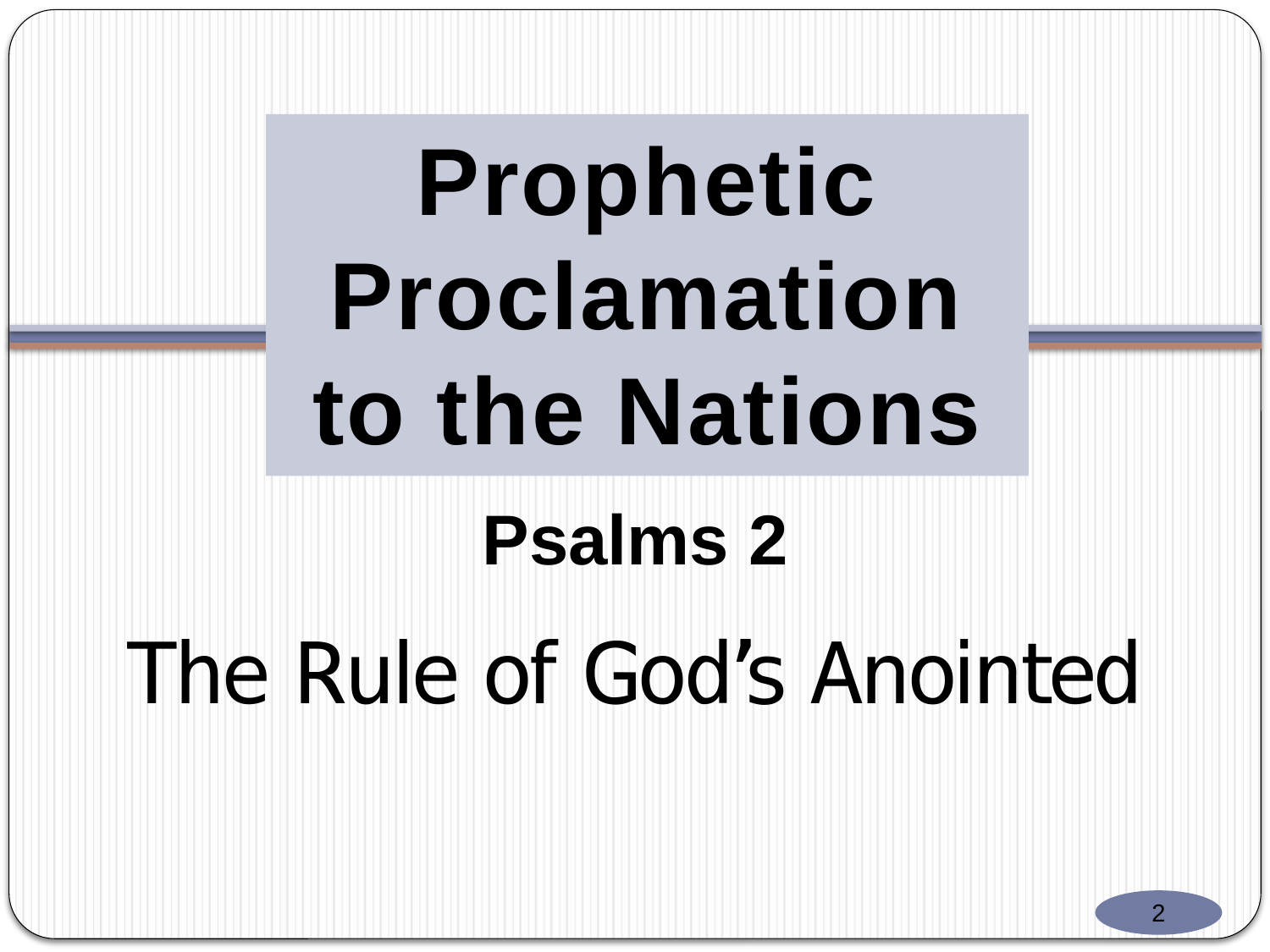

# Prophetic Proclamation to the Nations
Psalms 2
The Rule of God’s Anointed
2